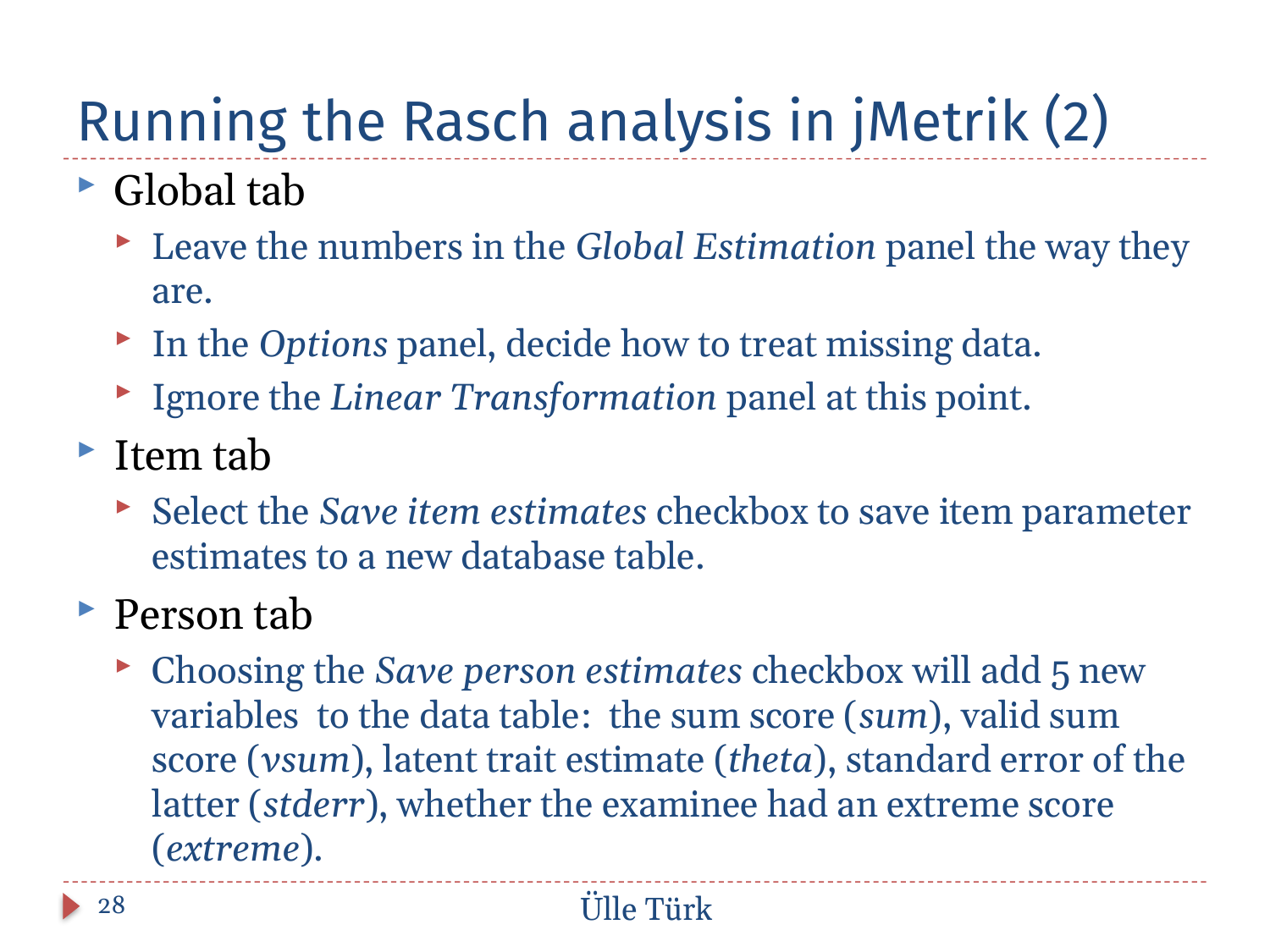

# Running the Rasch analysis in jMetrik (2)
Global tab
Leave the numbers in the Global Estimation panel the way they are.
In the Options panel, decide how to treat missing data.
Ignore the Linear Transformation panel at this point.
Item tab
Select the Save item estimates checkbox to save item parameter estimates to a new database table.
Person tab
Choosing the Save person estimates checkbox will add 5 new variables  to the data table:  the sum score (sum), valid sum score (vsum), latent trait estimate (theta), standard error of the latter (stderr), whether the examinee had an extreme score (extreme).

28
Ülle Türk